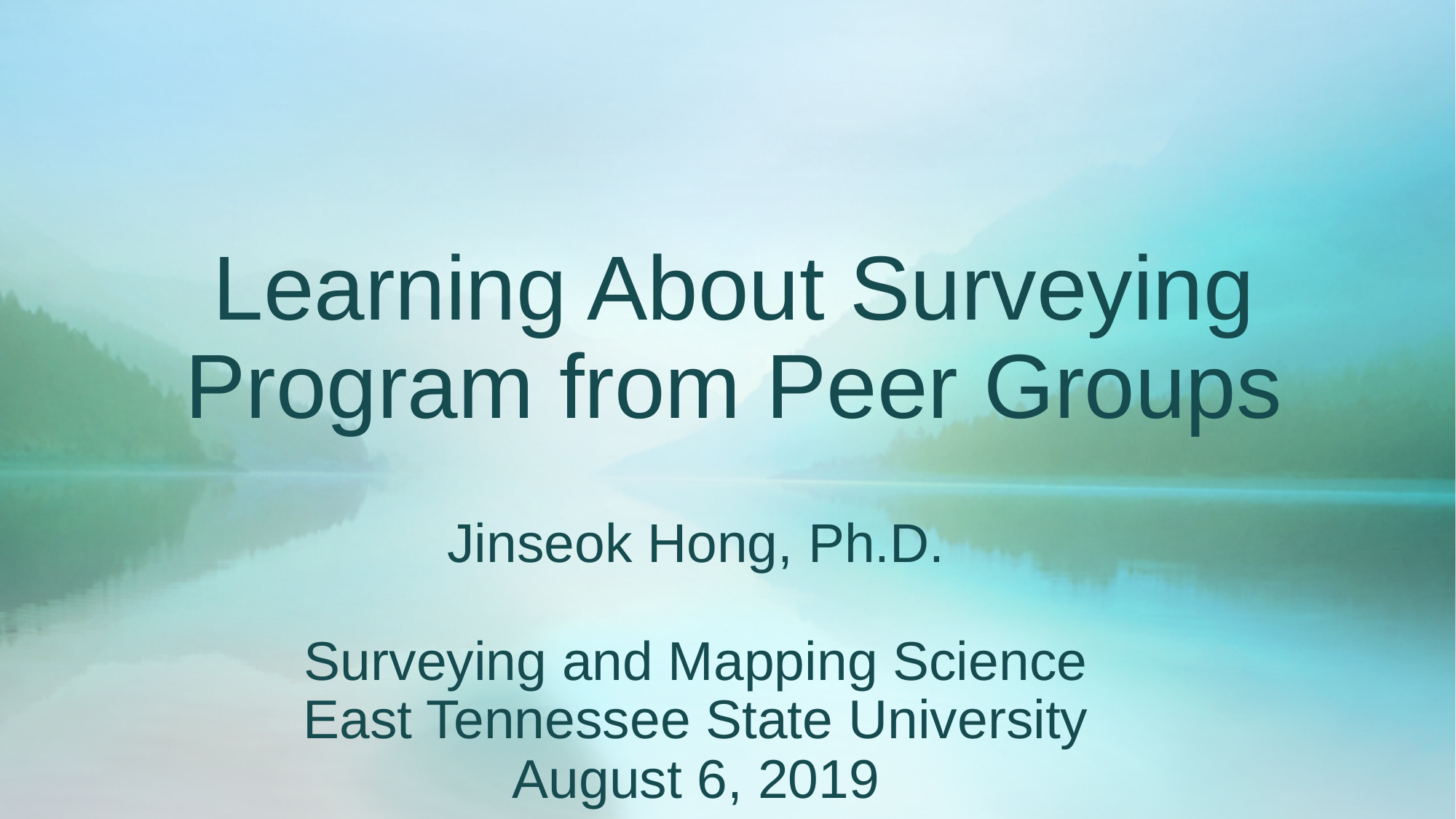

# Learning About Surveying Program from Peer Groups
Jinseok Hong, Ph.D.

Surveying and Mapping Science
East Tennessee State University
August 6, 2019